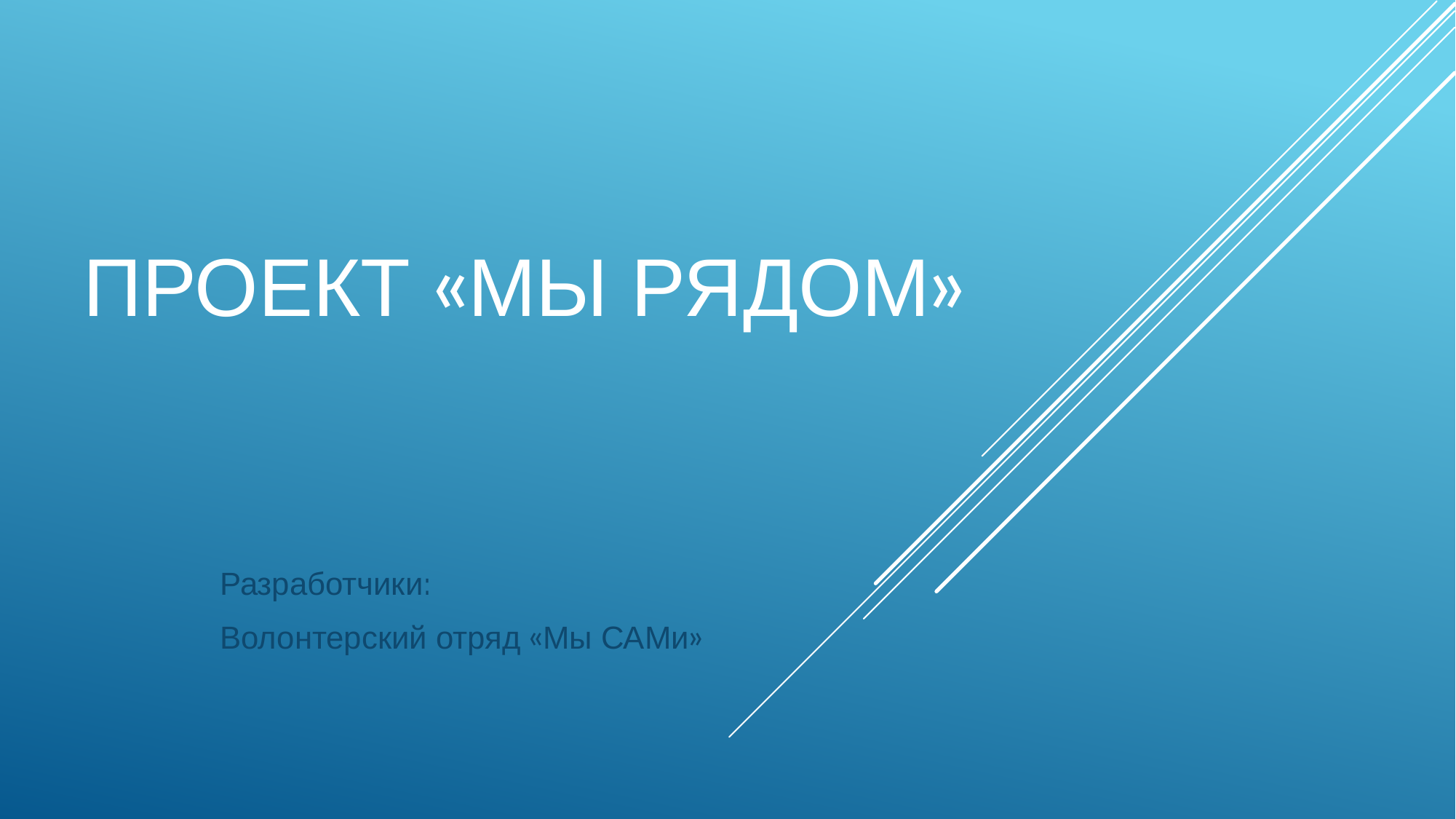

# Проект «Мы рядом»
Разработчики:
Волонтерский отряд «Мы САМи»